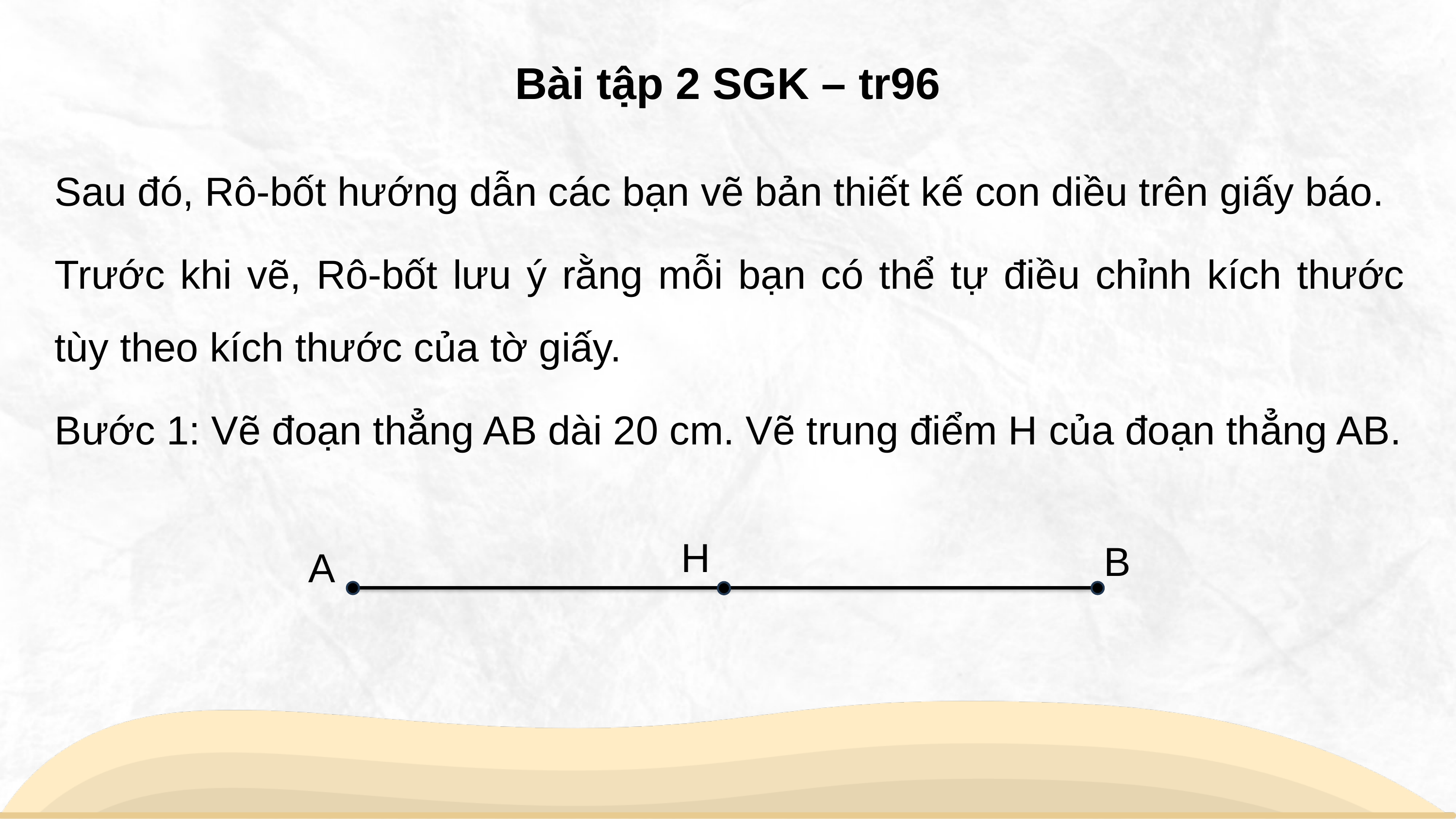

Bài tập 2 SGK – tr96
Sau đó, Rô-bốt hướng dẫn các bạn vẽ bản thiết kế con diều trên giấy báo.
Trước khi vẽ, Rô-bốt lưu ý rằng mỗi bạn có thể tự điều chỉnh kích thước tùy theo kích thước của tờ giấy.
Bước 1: Vẽ đoạn thẳng AB dài 20 cm. Vẽ trung điểm H của đoạn thẳng AB.
H
B
A